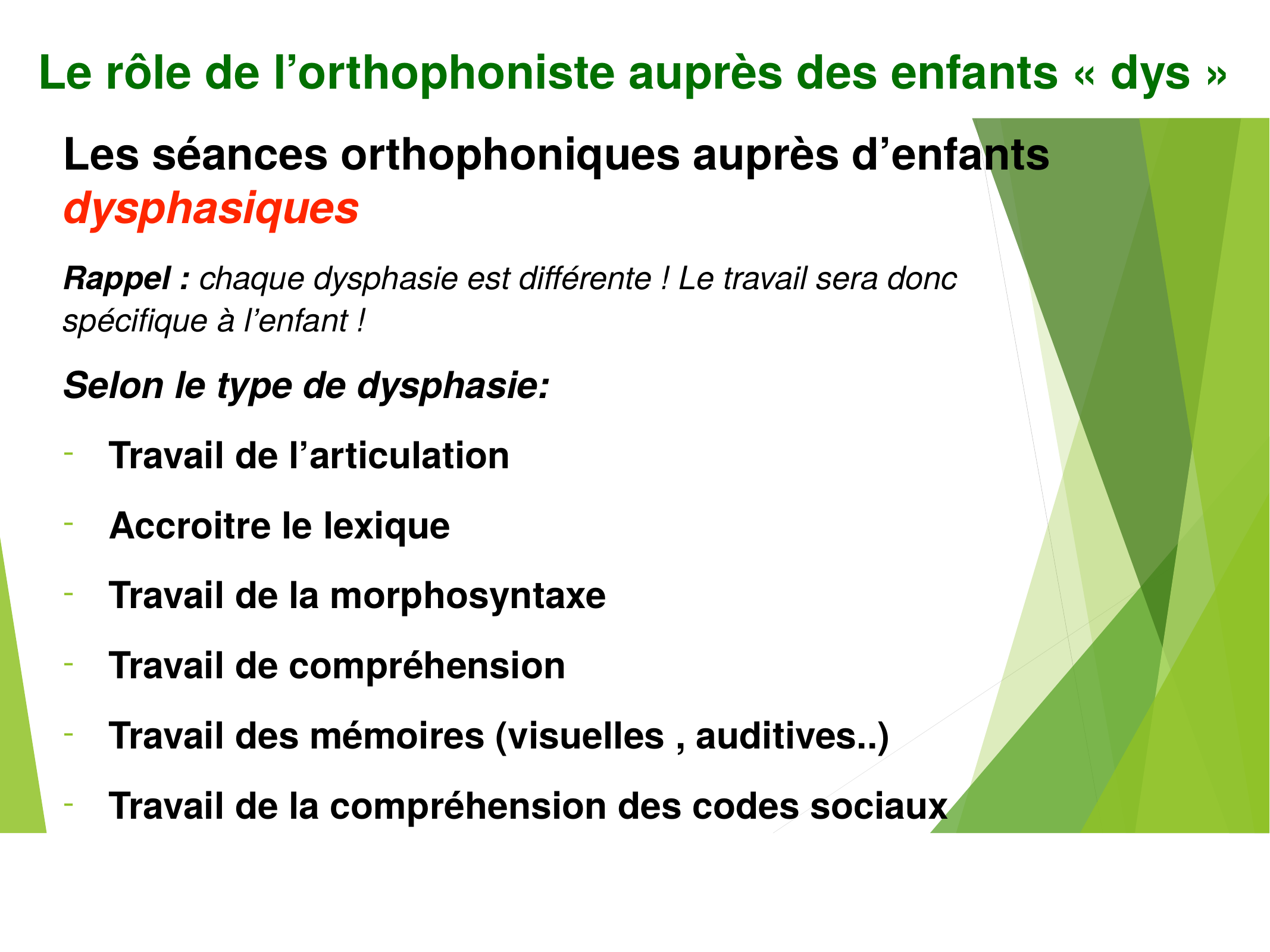

# Le rôle de l’orthophoniste auprès des enfants « dys »
Les séances orthophoniques auprès d’enfants
dysphasiques
Rappel : chaque dysphasie est différente ! Le travail sera donc spécifique à l’enfant !
Selon le type de dysphasie:
Travail de l’articulation
Accroitre le lexique
Travail de la morphosyntaxe
Travail de compréhension
Travail des mémoires (visuelles , auditives..)
Travail de la compréhension des codes sociaux